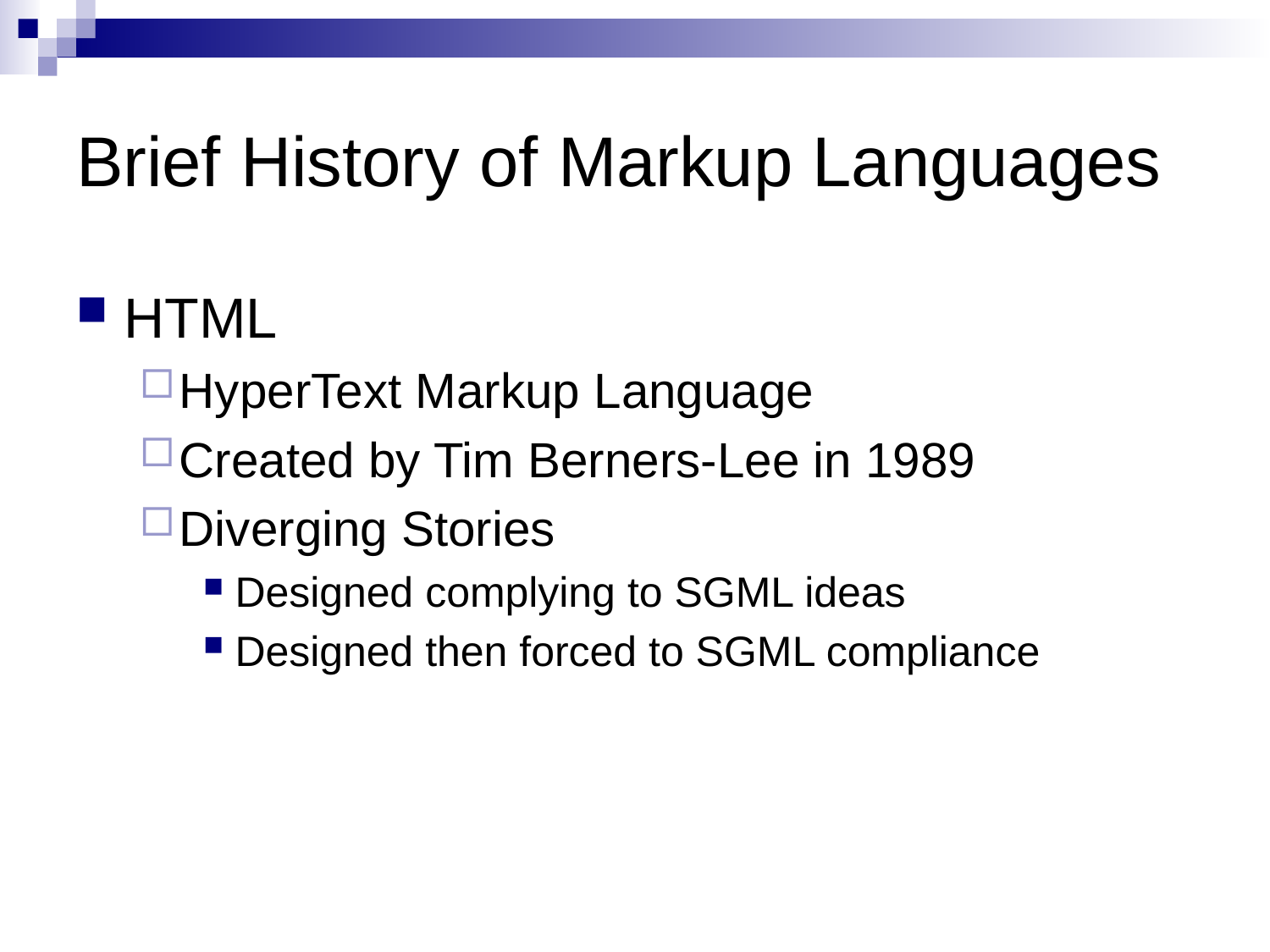

# Brief History of Markup Languages
HTML
HyperText Markup Language
Created by Tim Berners-Lee in 1989
Diverging Stories
Designed complying to SGML ideas
Designed then forced to SGML compliance